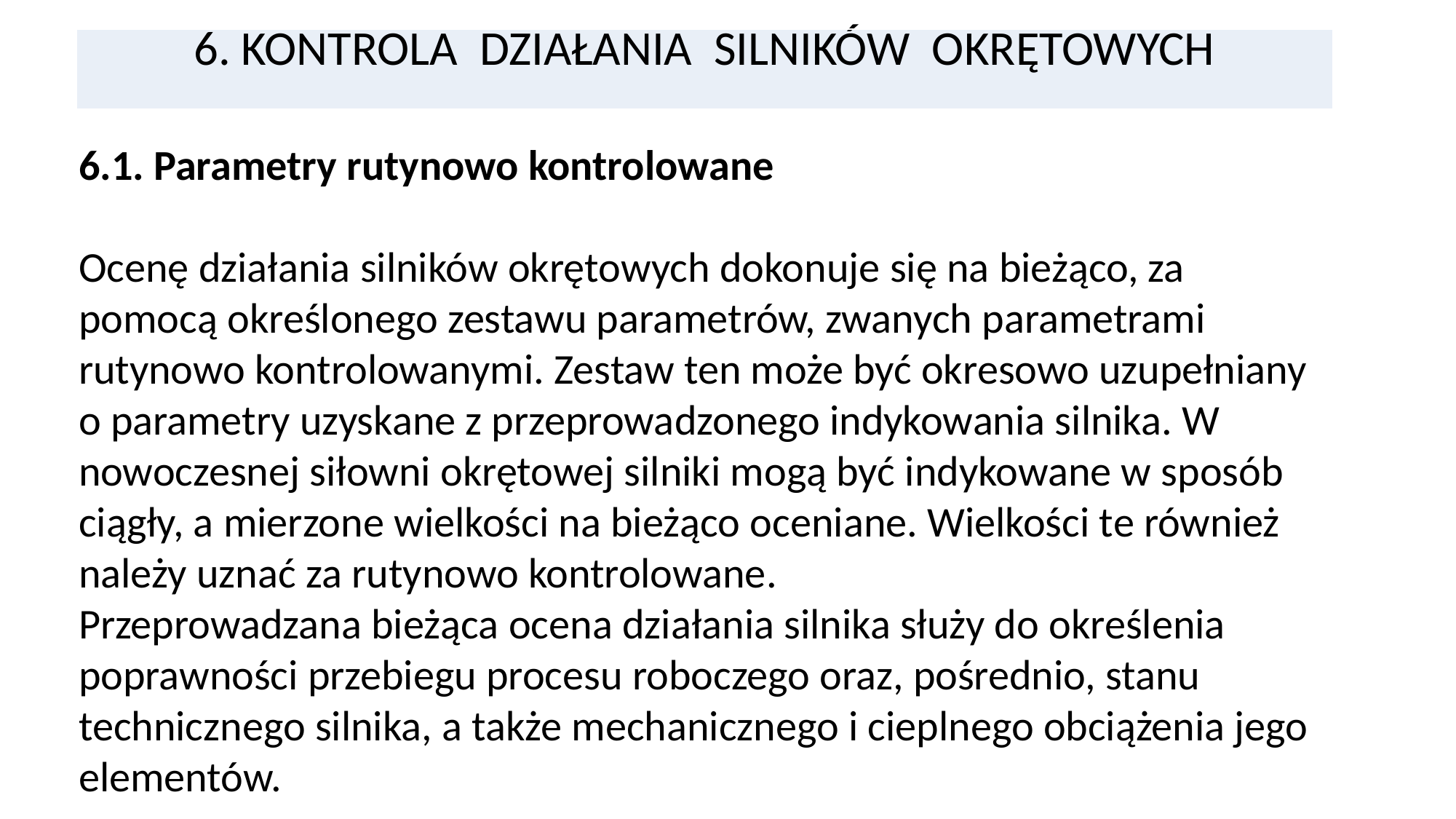

| 6. KONTROLA DZIAŁANIA SILNIKÓW OKRĘTOWYCH |
| --- |
6.1. Parametry rutynowo kontrolowane

Ocenę działania silników okrętowych dokonuje się na bieżąco, za pomocą określonego zestawu parametrów, zwanych parametrami rutynowo kontrolowanymi. Zestaw ten może być okresowo uzupełniany o parametry uzyskane z przeprowa­dzonego indykowania silnika. W nowoczesnej siłowni okrętowej silniki mogą być indykowane w sposób ciągły, a mierzone wielkości na bieżąco oceniane. Wielkości te również należy uznać za rutynowo kontrolowane.
Przeprowadzana bieżąca ocena działania silnika służy do określenia poprawności przebiegu procesu roboczego oraz, pośrednio, stanu technicznego silnika, a także mechanicznego i cieplnego obciążenia jego elementów.